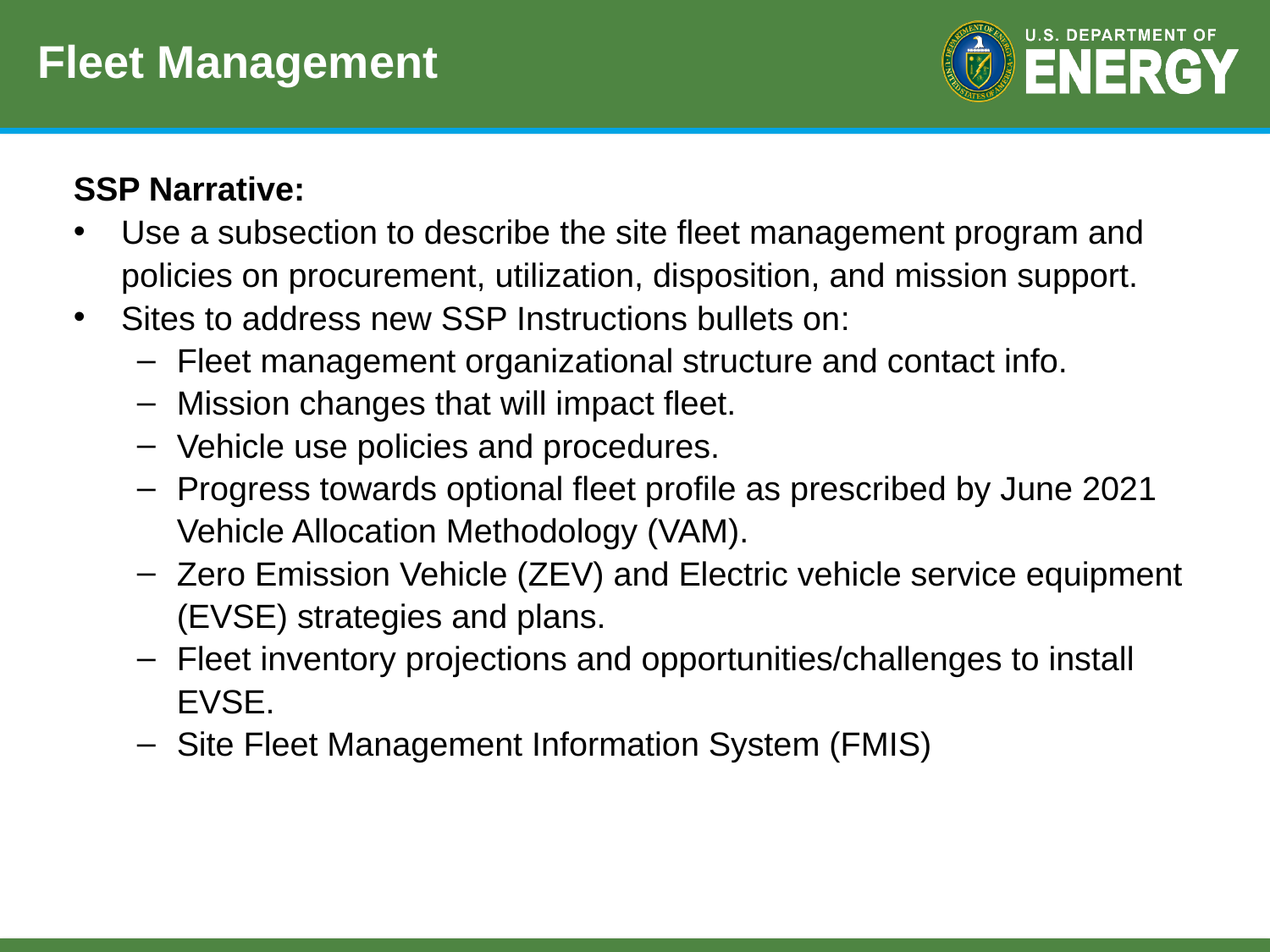

# Fleet Management
SSP Narrative:
Use a subsection to describe the site fleet management program and policies on procurement, utilization, disposition, and mission support.
Sites to address new SSP Instructions bullets on:
Fleet management organizational structure and contact info.
Mission changes that will impact fleet.
Vehicle use policies and procedures.
Progress towards optional fleet profile as prescribed by June 2021 Vehicle Allocation Methodology (VAM).
Zero Emission Vehicle (ZEV) and Electric vehicle service equipment (EVSE) strategies and plans.
Fleet inventory projections and opportunities/challenges to install EVSE.
Site Fleet Management Information System (FMIS)